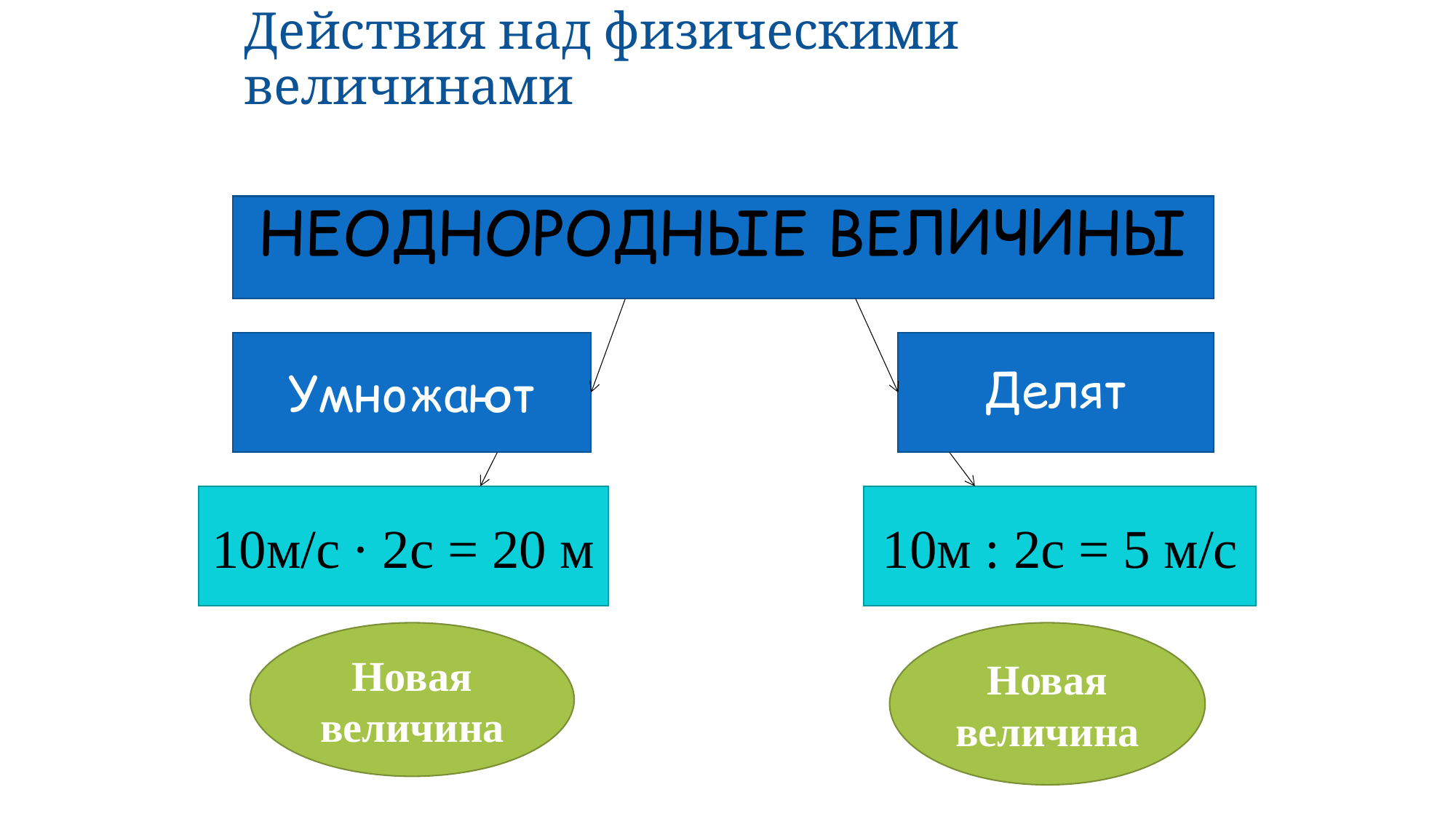

# Действия над физическими величинами
НЕОДНОРОДНЫЕ ВЕЛИЧИНЫ

Умножают
Делят
10м/с · 2с = 20 м
10м : 2с = 5 м/с
Новая величина
Новая величина